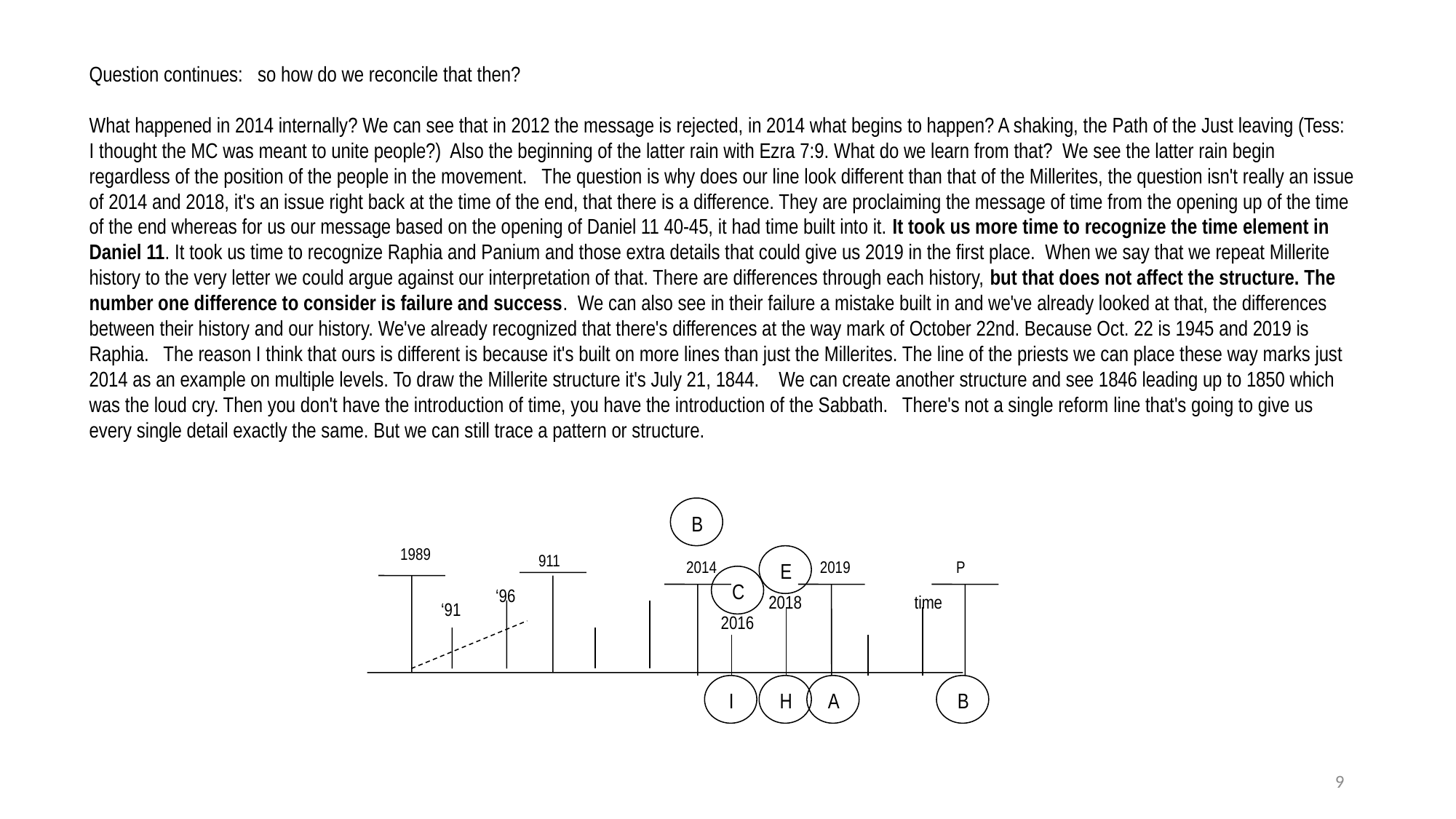

Question continues:   so how do we reconcile that then?

What happened in 2014 internally? We can see that in 2012 the message is rejected, in 2014 what begins to happen? A shaking, the Path of the Just leaving (Tess:  I thought the MC was meant to unite people?)  Also the beginning of the latter rain with Ezra 7:9. What do we learn from that?  We see the latter rain begin regardless of the position of the people in the movement.   The question is why does our line look different than that of the Millerites, the question isn't really an issue of 2014 and 2018, it's an issue right back at the time of the end, that there is a difference. They are proclaiming the message of time from the opening up of the time of the end whereas for us our message based on the opening of Daniel 11 40-45, it had time built into it. It took us more time to recognize the time element in Daniel 11. It took us time to recognize Raphia and Panium and those extra details that could give us 2019 in the first place.  When we say that we repeat Millerite history to the very letter we could argue against our interpretation of that. There are differences through each history, but that does not affect the structure. The number one difference to consider is failure and success.  We can also see in their failure a mistake built in and we've already looked at that, the differences between their history and our history. We've already recognized that there's differences at the way mark of October 22nd. Because Oct. 22 is 1945 and 2019 is Raphia.   The reason I think that ours is different is because it's built on more lines than just the Millerites. The line of the priests we can place these way marks just 2014 as an example on multiple levels. To draw the Millerite structure it's July 21, 1844.    We can create another structure and see 1846 leading up to 1850 which was the loud cry. Then you don't have the introduction of time, you have the introduction of the Sabbath.   There's not a single reform line that's going to give us every single detail exactly the same. But we can still trace a pattern or structure.

B
1989
911

E
2014
2019
P

C

‘96

2018
time
‘91

2016

I

H

A

B
9